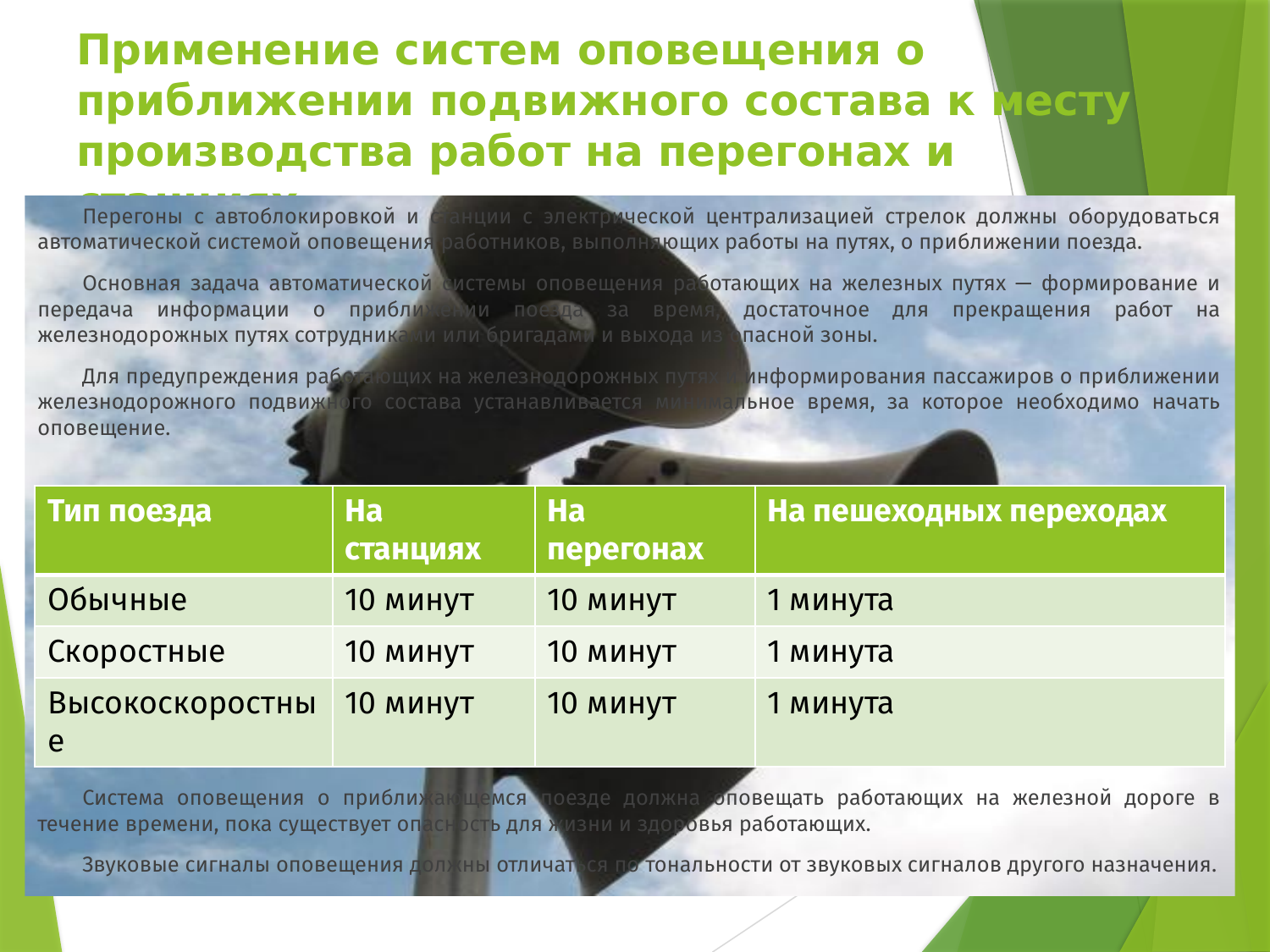

# Применение систем оповещения о приближении подвижного состава к месту производства работ на перегонах и станциях
Перегоны с автоблокировкой и станции с электрической централизацией стрелок должны оборудоваться автоматической системой оповещения работников, выполняющих работы на путях, о приближении поезда.
Основная задача автоматической системы оповещения работающих на железных путях — формирование и передача информации о приближении поезда за время, достаточное для прекращения работ на железнодорожных путях сотрудниками или бригадами и выхода из опасной зоны.
Для предупреждения работающих на железнодорожных путях и информирования пассажиров о приближении железнодорожного подвижного состава устанавливается минимальное время, за которое необходимо начать оповещение.

Система оповещения о приближающемся поезде должна оповещать работающих на железной дороге в течение времени, пока существует опасность для жизни и здоровья работающих.
Звуковые сигналы оповещения должны отличаться по тональности от звуковых сигналов другого назначения.
| Тип поезда | На станциях | На перегонах | На пешеходных переходах |
| --- | --- | --- | --- |
| Обычные | 10 минут | 10 минут | 1 минута |
| Скоростные | 10 минут | 10 минут | 1 минута |
| Высокоскоростные | 10 минут | 10 минут | 1 минута |